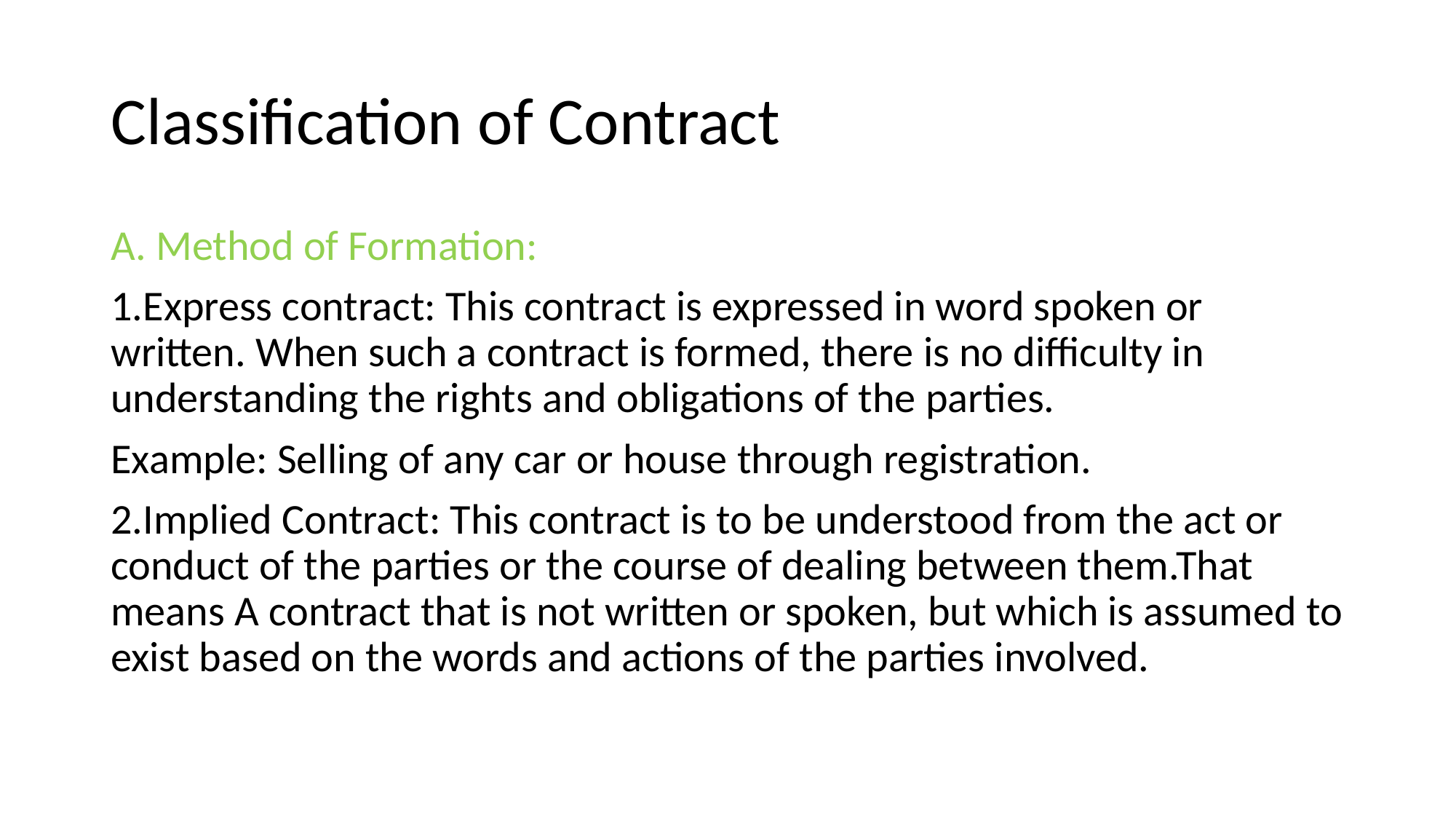

# Classification of Contract
A. Method of Formation:
1.Express contract: This contract is expressed in word spoken or written. When such a contract is formed, there is no difficulty in understanding the rights and obligations of the parties.
Example: Selling of any car or house through registration.
2.Implied Contract: This contract is to be understood from the act or conduct of the parties or the course of dealing between them.That means A contract that is not written or spoken, but which is assumed to exist based on the words and actions of the parties involved.